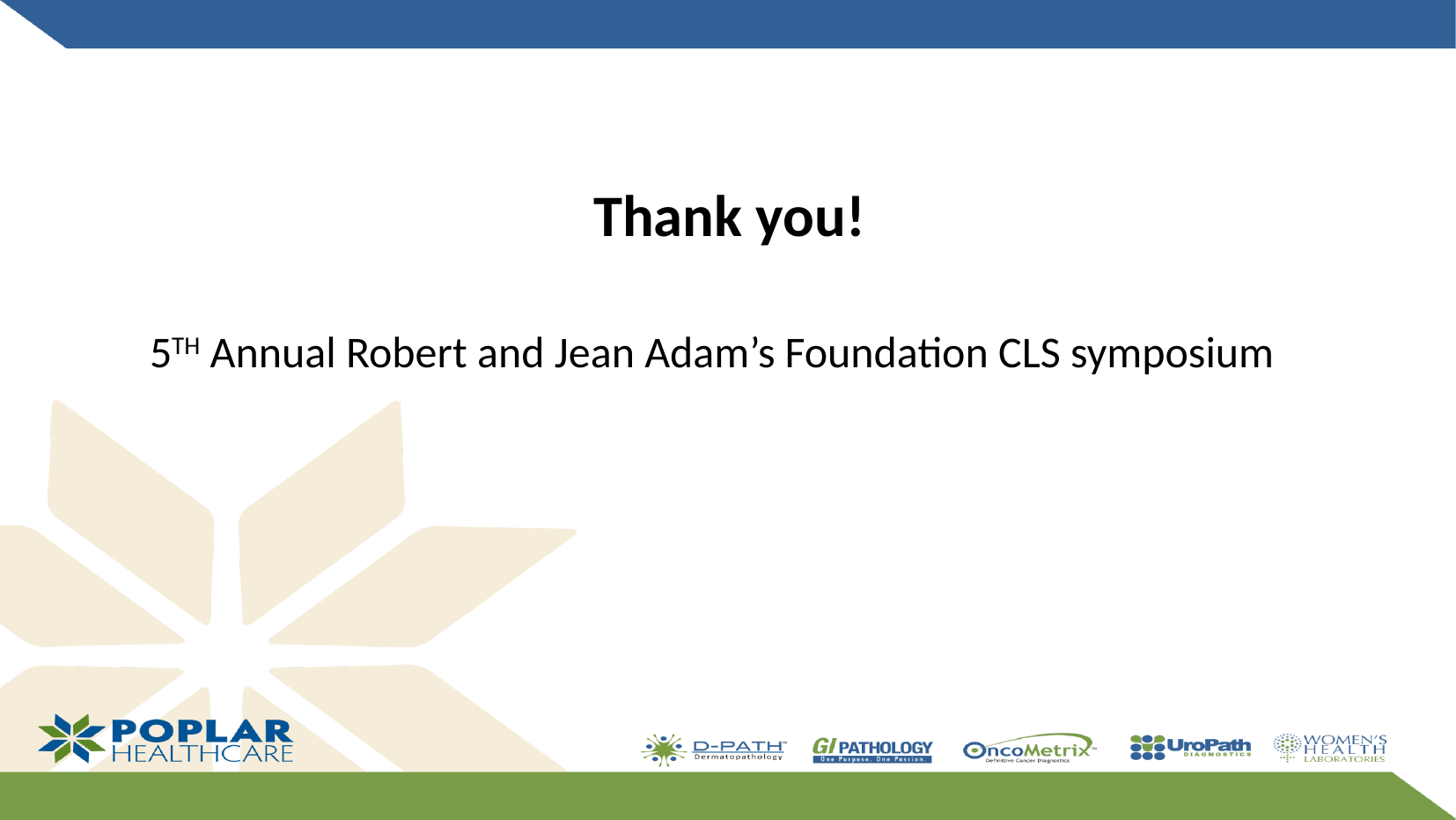

Thank you!

5TH Annual Robert and Jean Adam’s Foundation CLS symposium